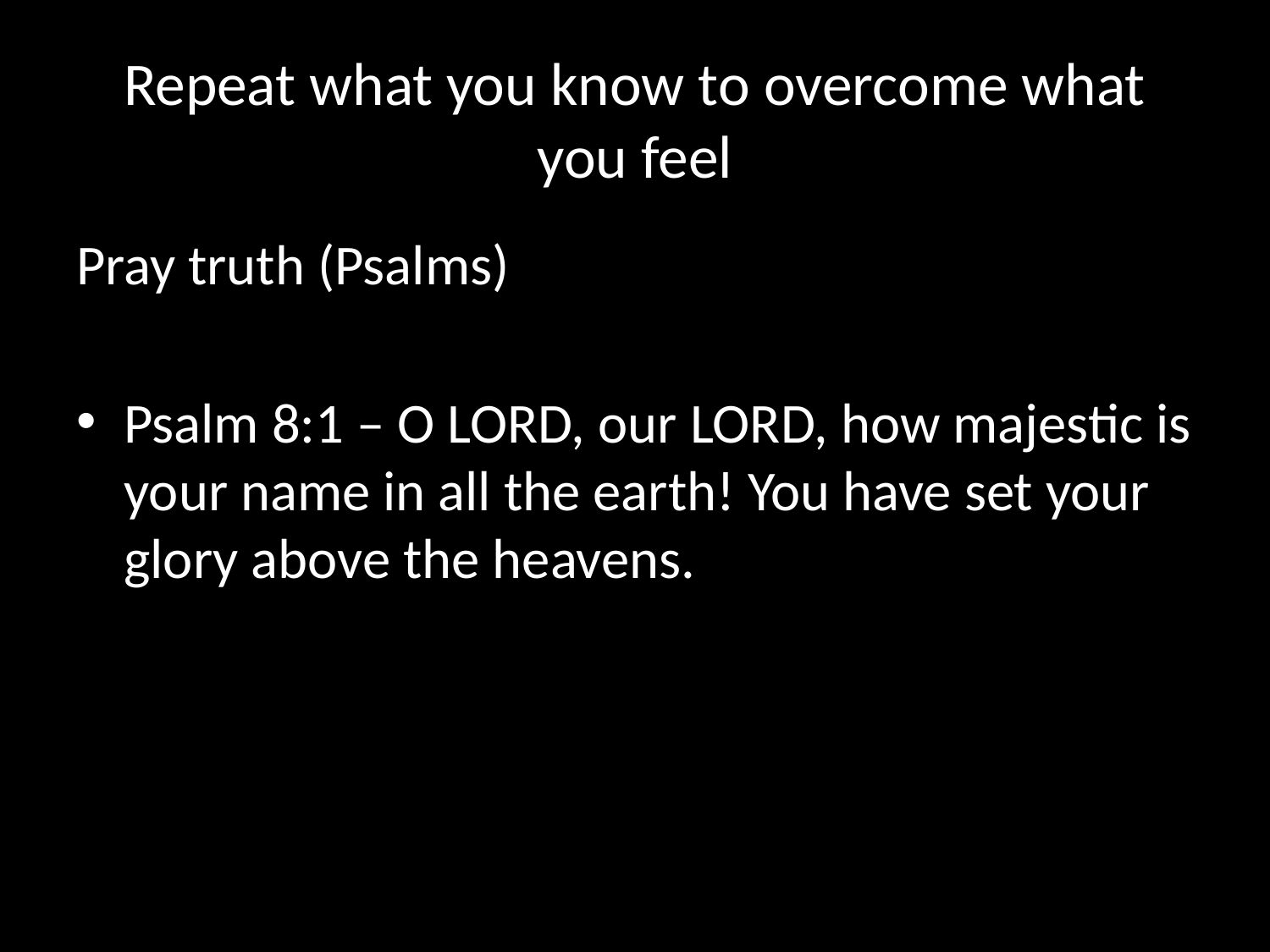

# Repeat what you know to overcome what you feel
Pray truth (Psalms)

Psalm 8:1 – O LORD, our LORD, how majestic is your name in all the earth! You have set your glory above the heavens.